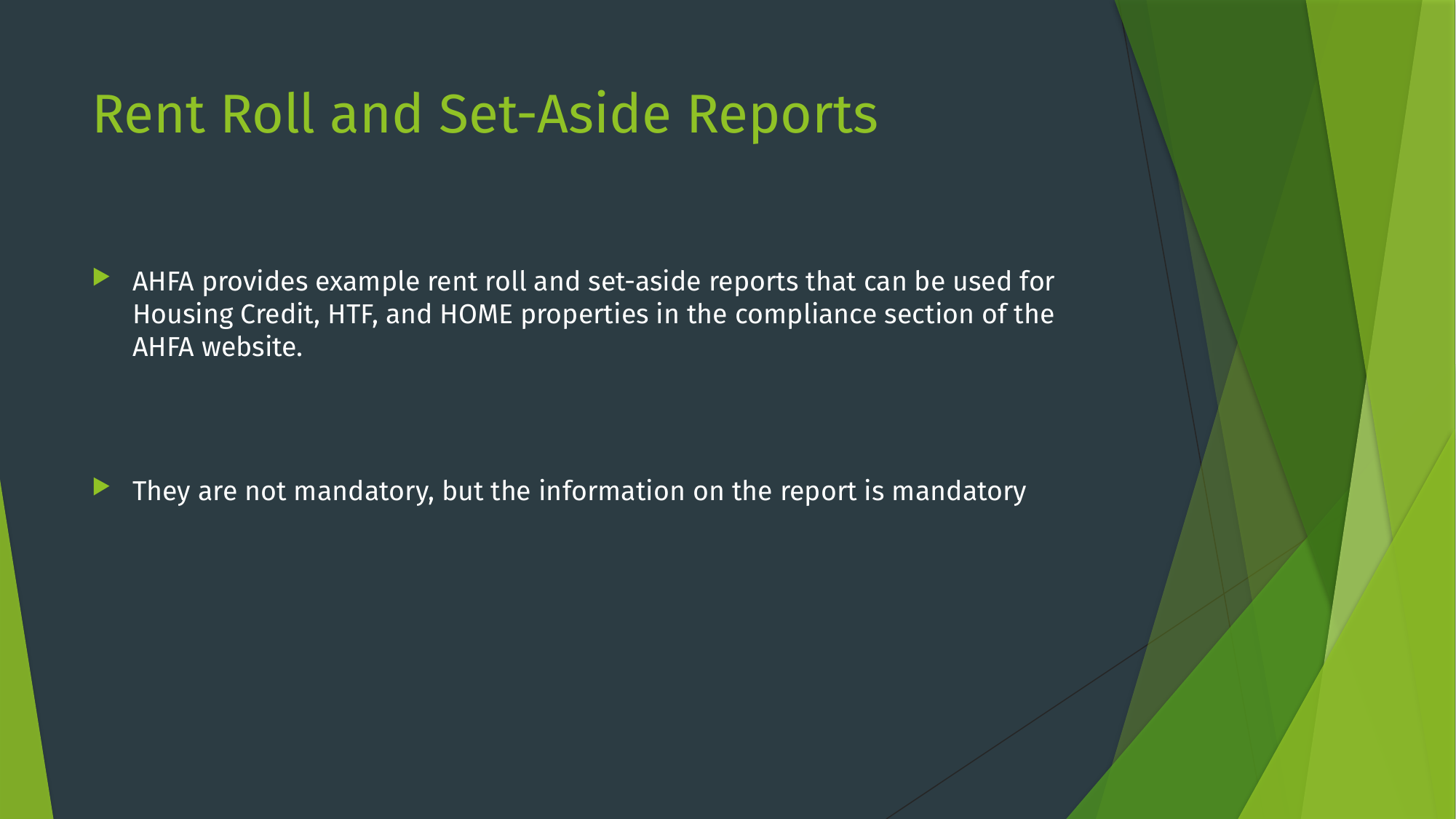

# Rent Roll and Set-Aside Reports
AHFA provides example rent roll and set-aside reports that can be used for Housing Credit, HTF, and HOME properties in the compliance section of the AHFA website.

They are not mandatory, but the information on the report is mandatory